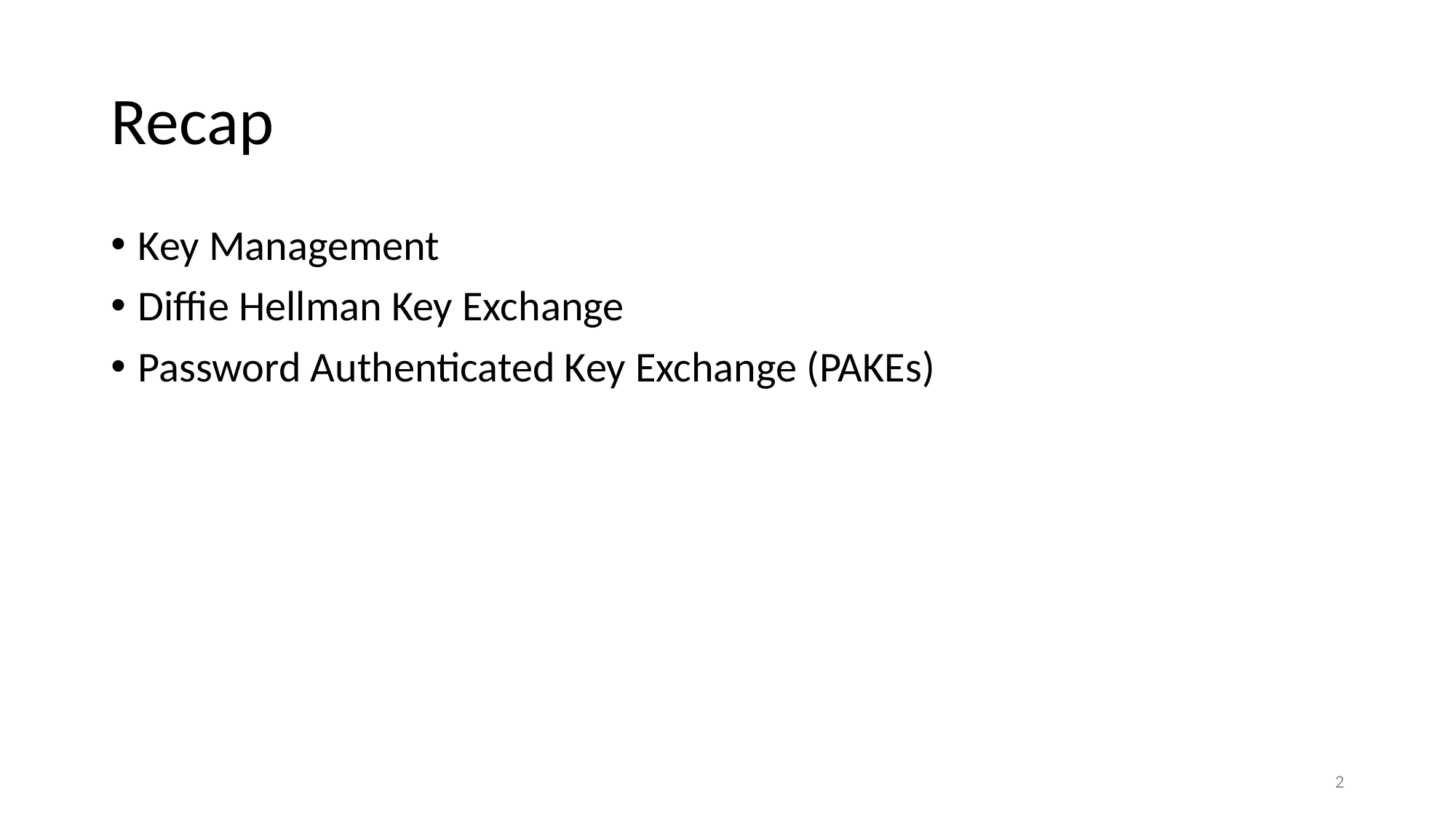

# Recap
Key Management
Diffie Hellman Key Exchange
Password Authenticated Key Exchange (PAKEs)

2